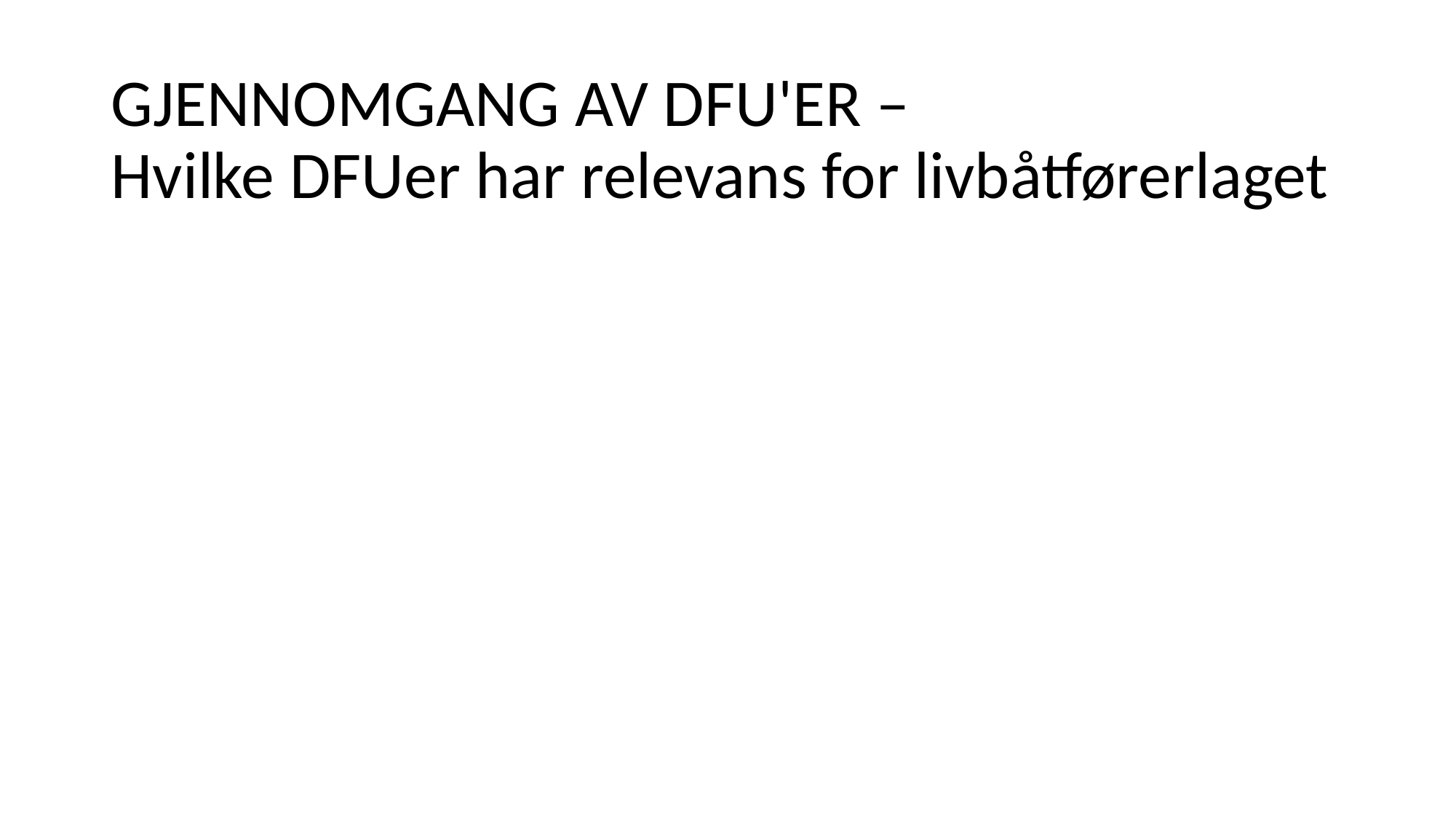

# GJENNOMGANG AV DFU'ER – Hvilke DFUer har relevans for livbåtførerlaget